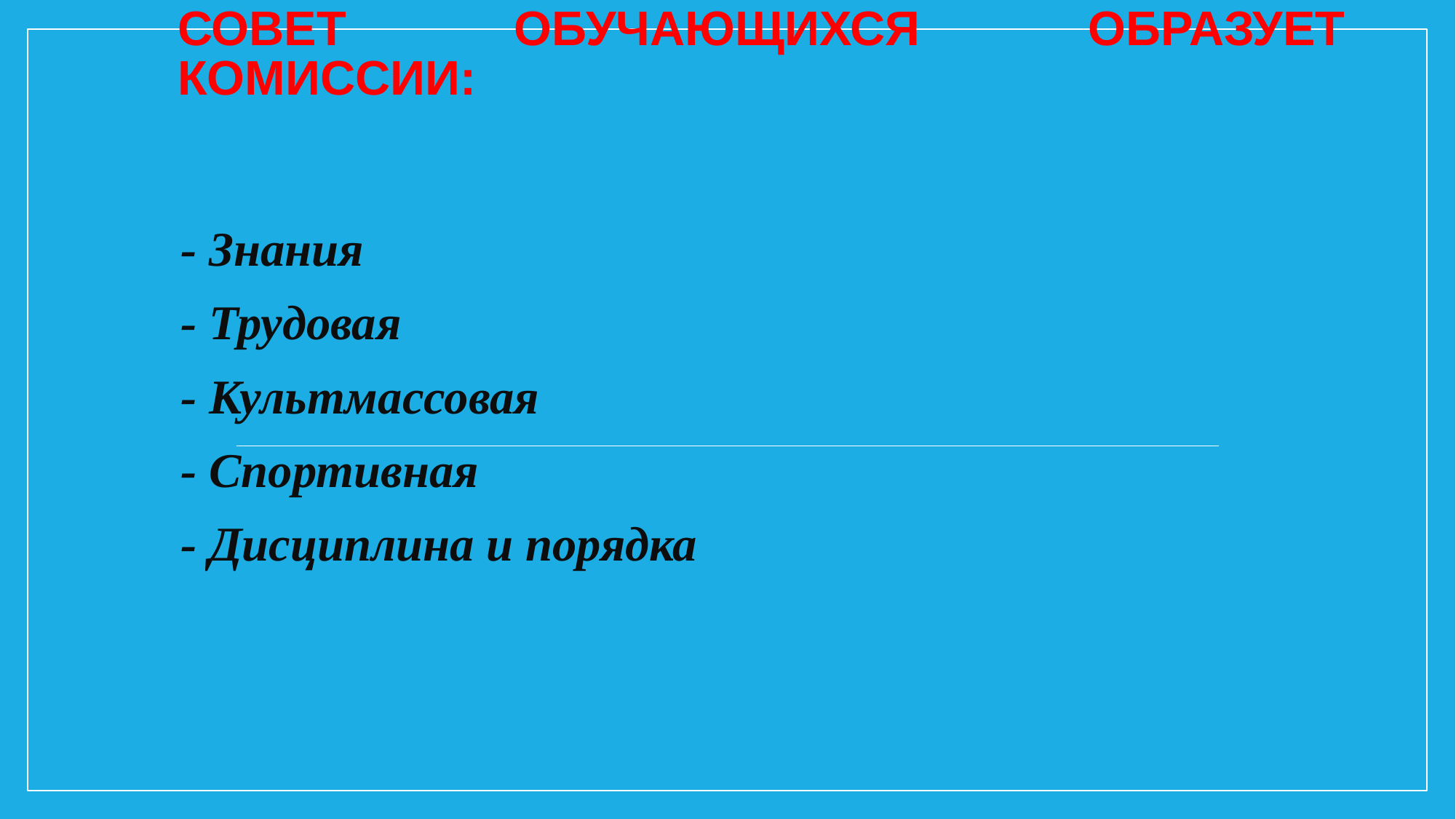

# Совет обучающихся образует комиссии:
- Знания
- Трудовая
- Культмассовая
- Спортивная
- Дисциплина и порядка